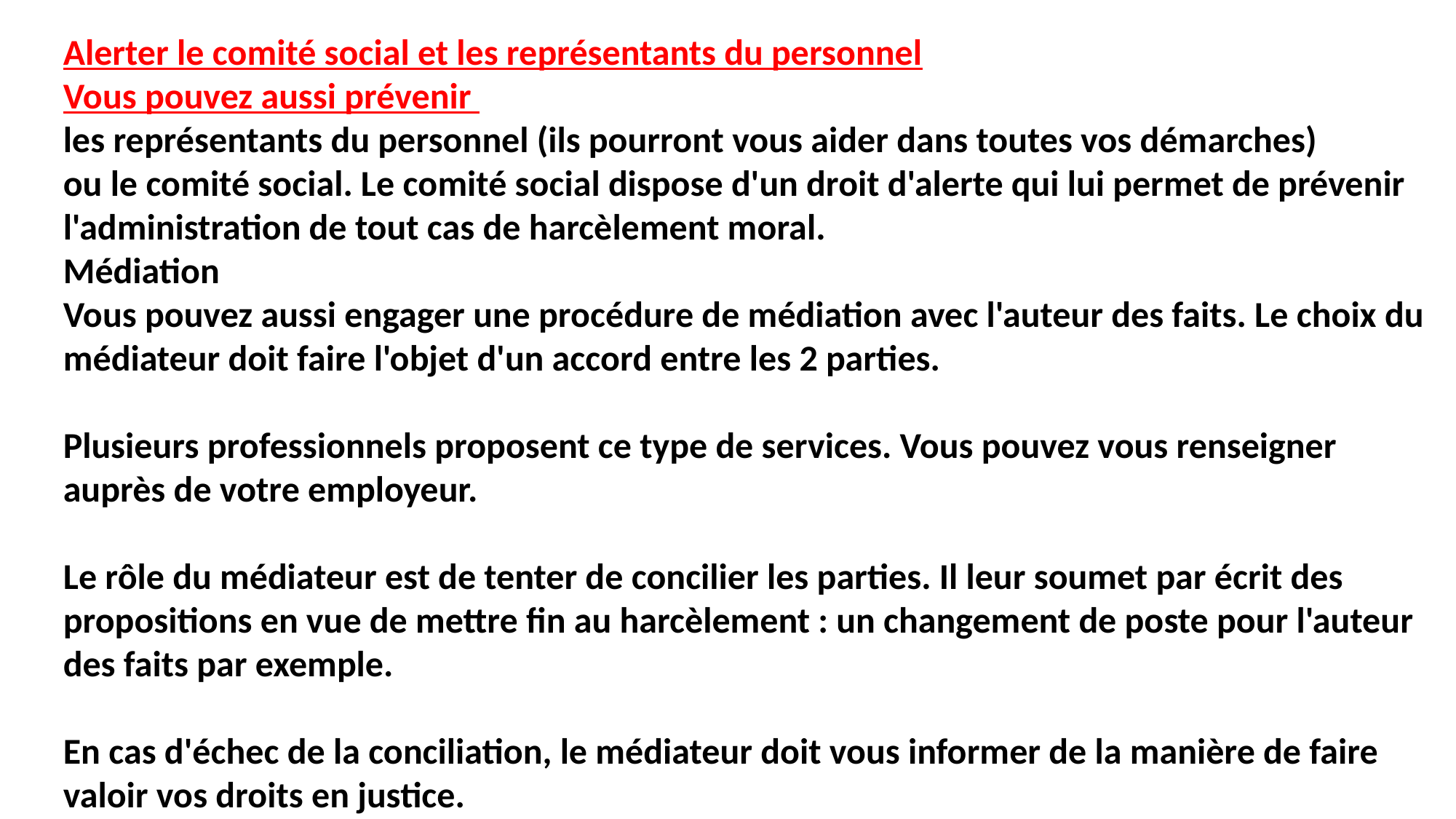

Alerter le comité social et les représentants du personnel
Vous pouvez aussi prévenir
les représentants du personnel (ils pourront vous aider dans toutes vos démarches)
ou le comité social. Le comité social dispose d'un droit d'alerte qui lui permet de prévenir l'administration de tout cas de harcèlement moral.
Médiation
Vous pouvez aussi engager une procédure de médiation avec l'auteur des faits. Le choix du médiateur doit faire l'objet d'un accord entre les 2 parties.

Plusieurs professionnels proposent ce type de services. Vous pouvez vous renseigner auprès de votre employeur.

Le rôle du médiateur est de tenter de concilier les parties. Il leur soumet par écrit des propositions en vue de mettre fin au harcèlement : un changement de poste pour l'auteur des faits par exemple.

En cas d'échec de la conciliation, le médiateur doit vous informer de la manière de faire valoir vos droits en justice.